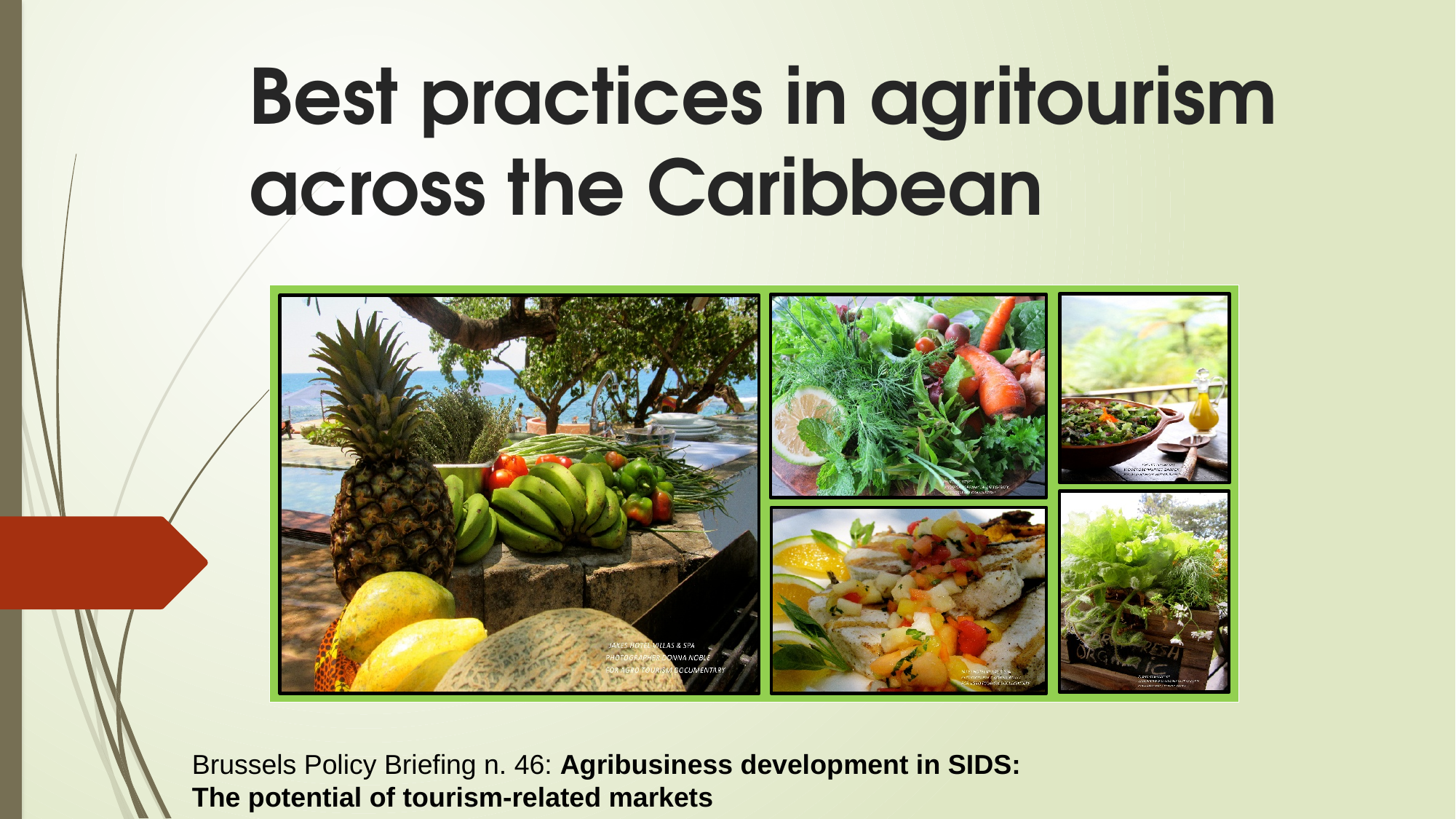

# Best practices in agritourism across the Caribbean

Ena Harvey, Expert in Agritourism, IICA, Caribbean

Brussels Policy Briefing n. 46: Agribusiness development in SIDS:
The potential of tourism-related markets